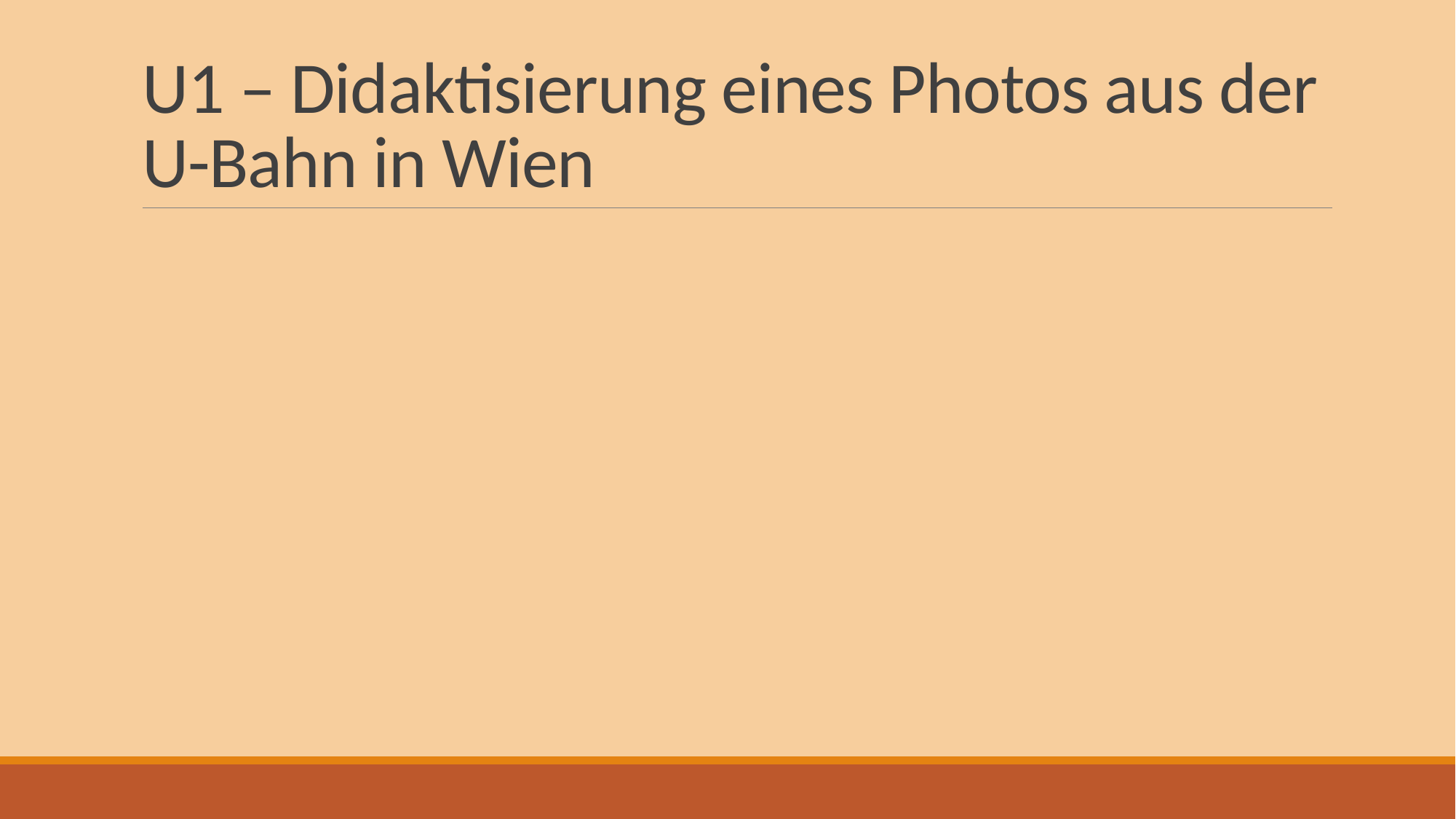

# U1 – Didaktisierung eines Photos aus der U-Bahn in Wien